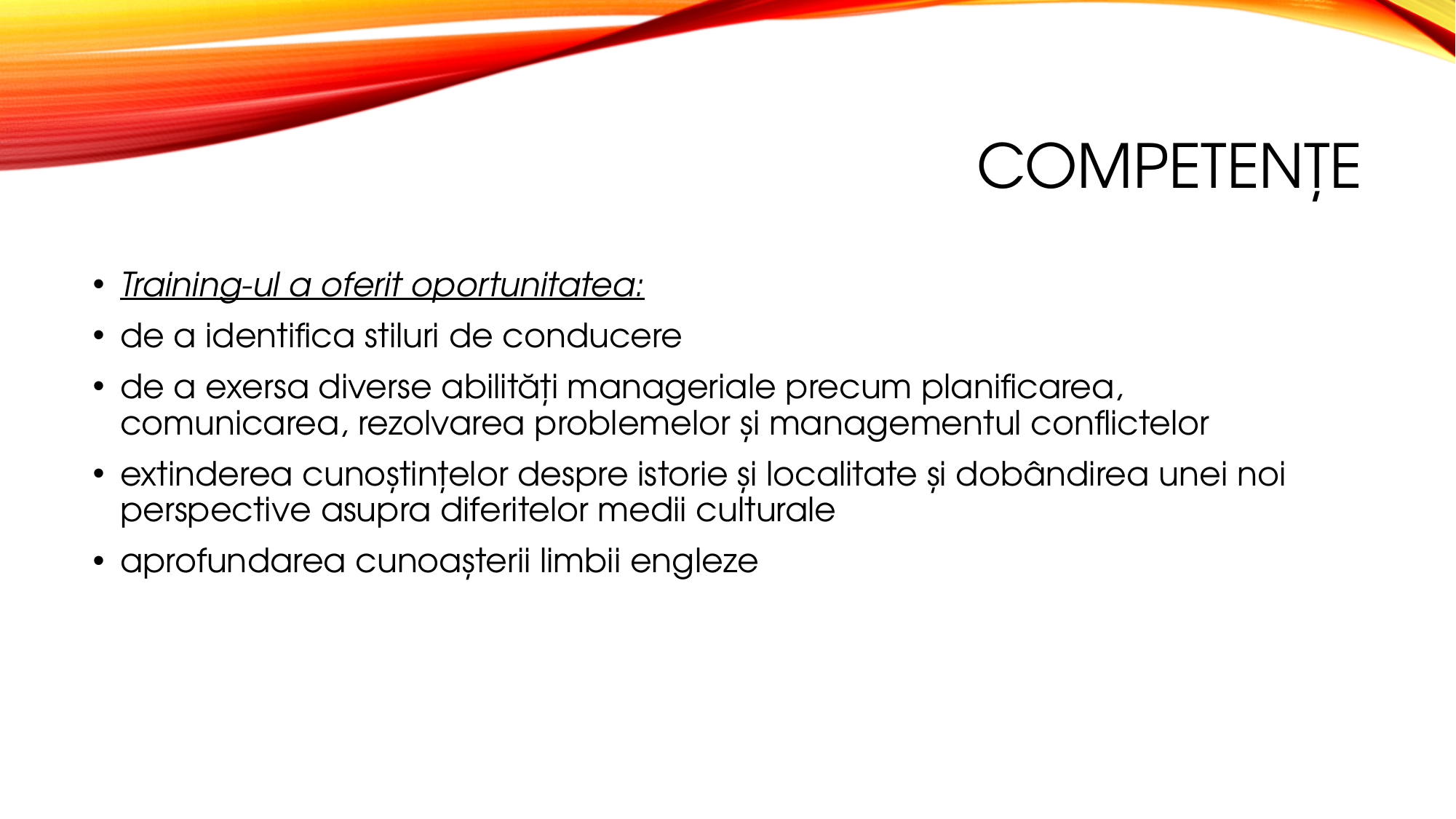

# Competențe
Training-ul a oferit oportunitatea:
de a identifica stiluri de conducere
de a exersa diverse abilități manageriale precum planificarea, comunicarea, rezolvarea problemelor și managementul conflictelor
extinderea cunoștințelor despre istorie și localitate și dobândirea unei noi perspective asupra diferitelor medii culturale
aprofundarea cunoașterii limbii engleze